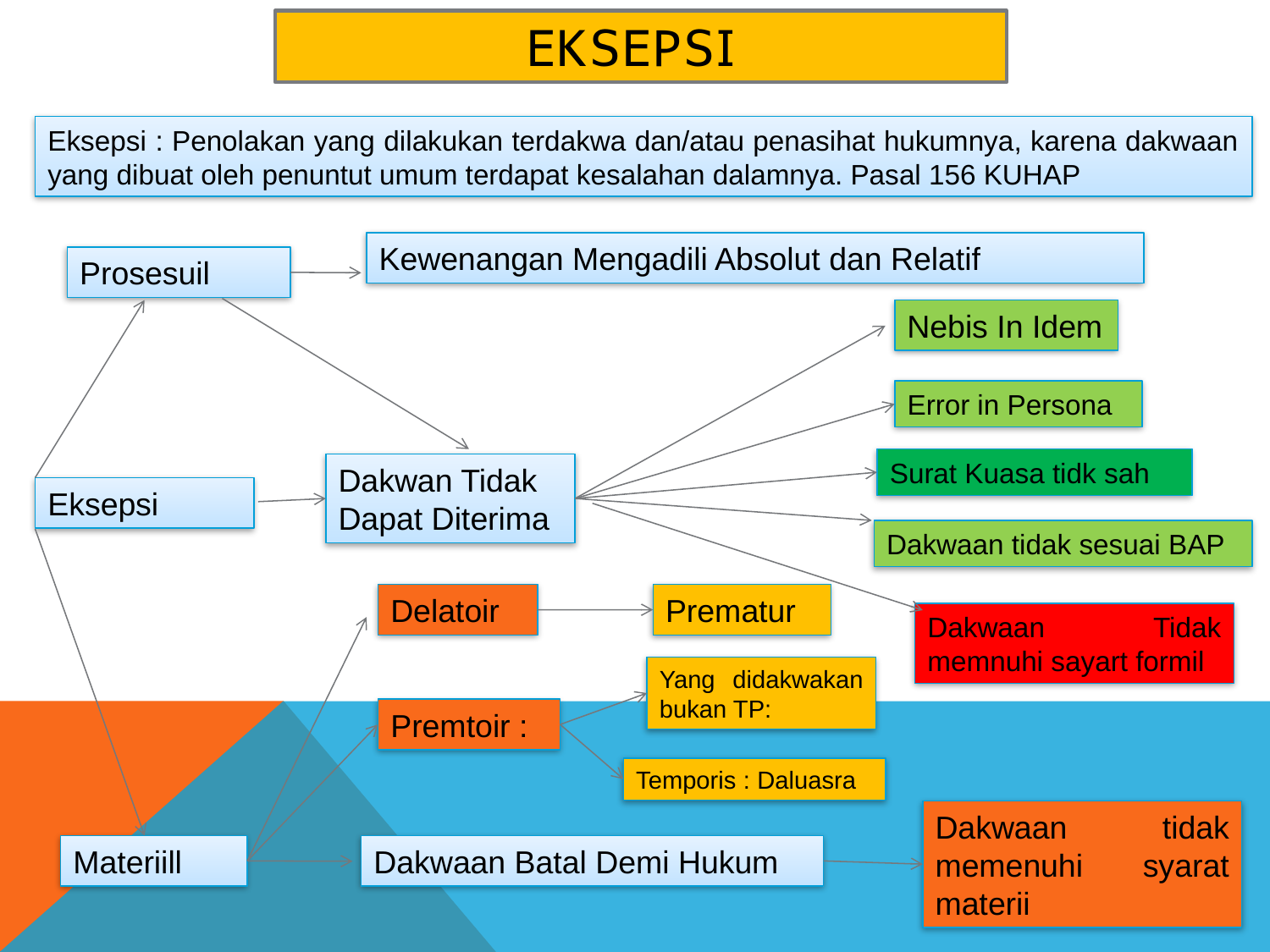

EKSEPSI
Eksepsi : Penolakan yang dilakukan terdakwa dan/atau penasihat hukumnya, karena dakwaan yang dibuat oleh penuntut umum terdapat kesalahan dalamnya. Pasal 156 KUHAP
Kewenangan Mengadili Absolut dan Relatif
Prosesuil
Nebis In Idem
Error in Persona
Surat Kuasa tidk sah
Dakwan Tidak
Dapat Diterima
Eksepsi
Dakwaan tidak sesuai BAP
Delatoir
Prematur
Dakwaan Tidak memnuhi sayart formil
Yang didakwakan bukan TP:
Premtoir :
Temporis : Daluasra
Dakwaan tidak memenuhi syarat materii
Materiill
Dakwaan Batal Demi Hukum